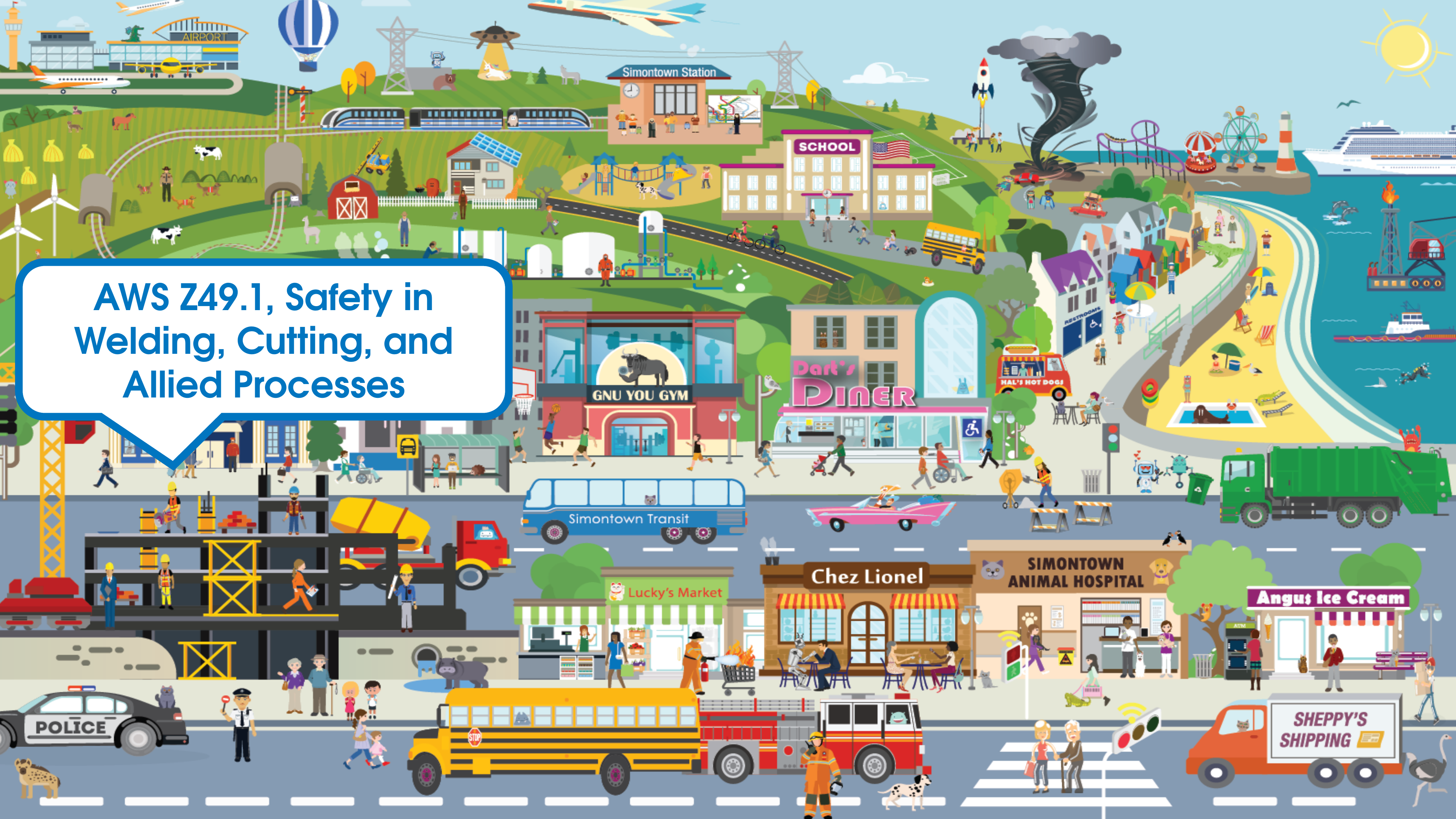

AWS Z49.1, Safety in Welding, Cutting, and Allied Processes